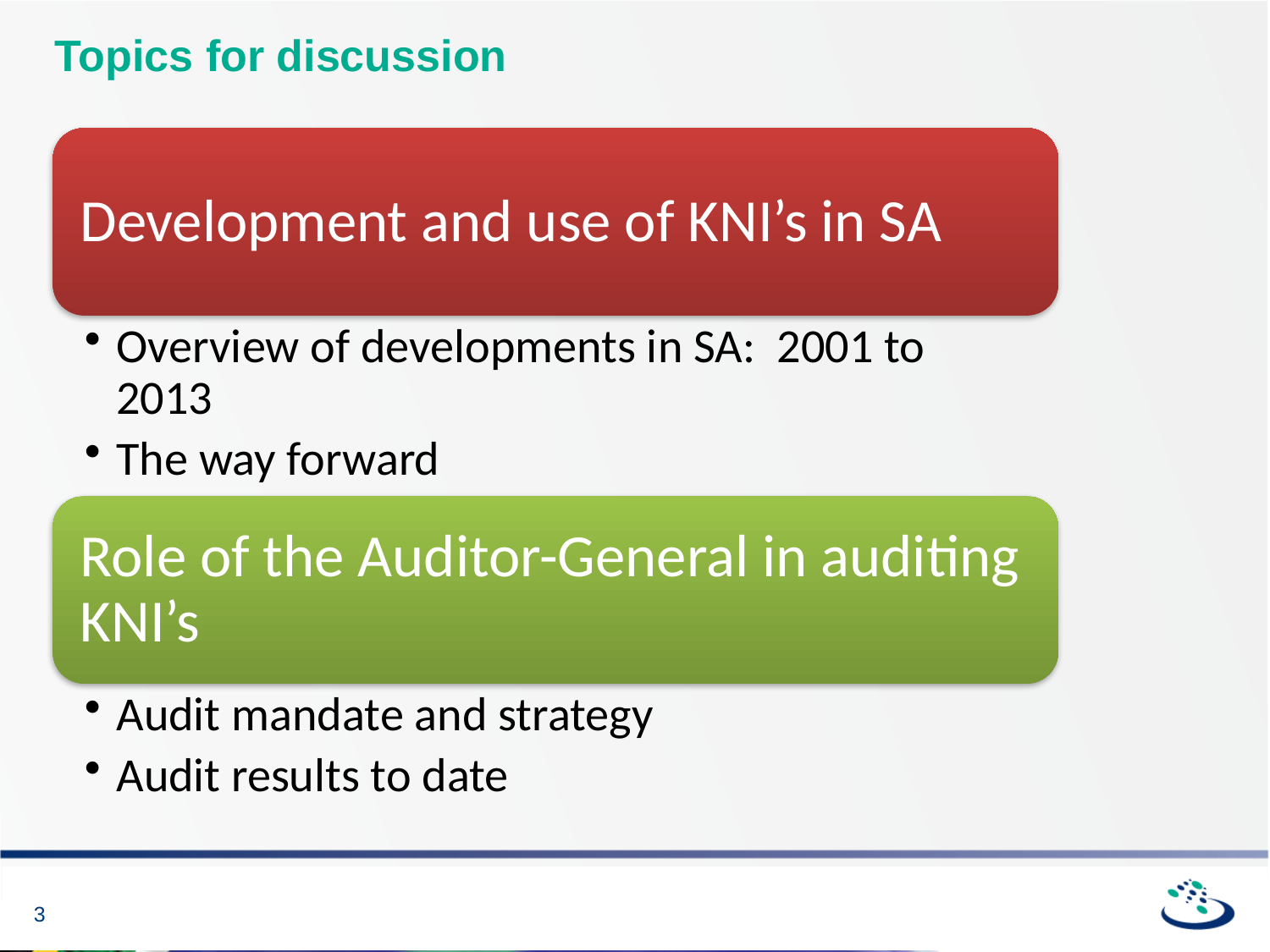

# Topics for discussion
Development and use of KNI’s in SA
Overview of developments in SA:  2001 to 2013
The way forward
Role of the Auditor-General in auditing KNI’s
Audit mandate and strategy
Audit results to date